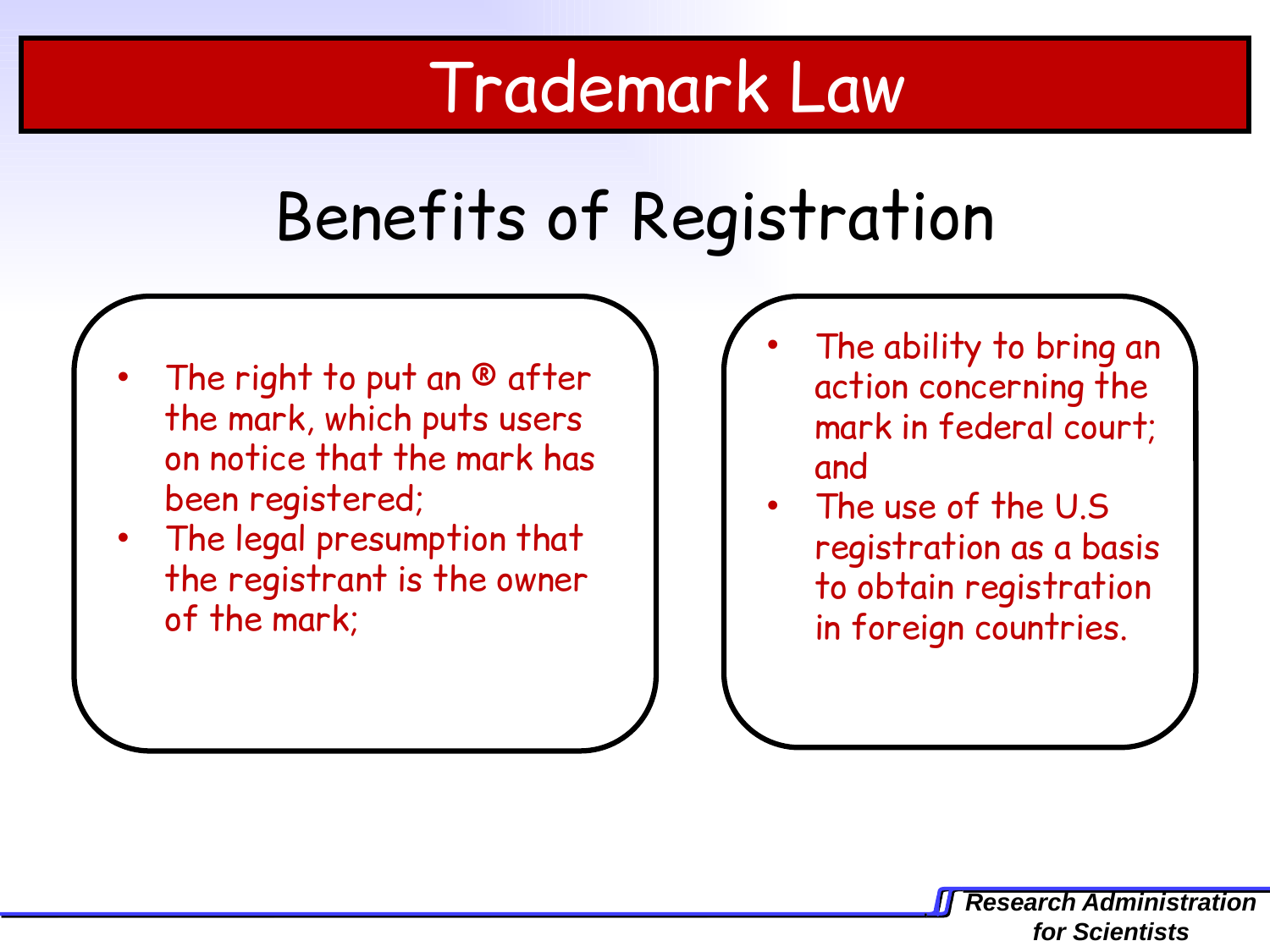

Trademark Law
Benefits of Registration

The right to put an ® after the mark, which puts users on notice that the mark has been registered;
The legal presumption that the registrant is the owner of the mark;
The ability to bring an action concerning the mark in federal court; and
The use of the U.S registration as a basis to obtain registration in foreign countries.